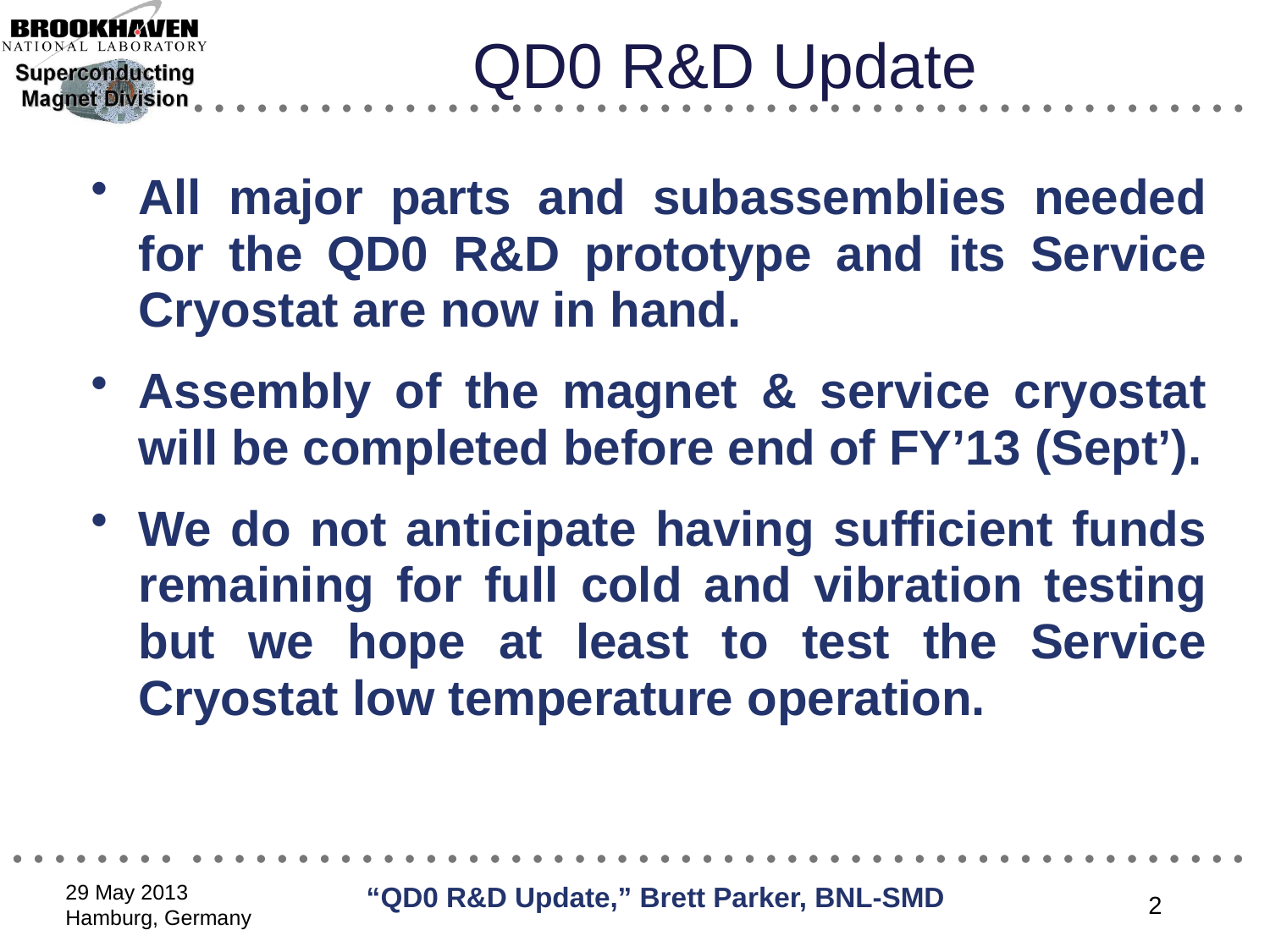

# QD0 R&D Update
All major parts and subassemblies needed for the QD0 R&D prototype and its Service Cryostat are now in hand.
Assembly of the magnet & service cryostat will be completed before end of FY’13 (Sept’).
We do not anticipate having sufficient funds remaining for full cold and vibration testing but we hope at least to test the Service Cryostat low temperature operation.

29 May 2013
Hamburg, Germany
“QD0 R&D Update,” Brett Parker, BNL-SMD
2